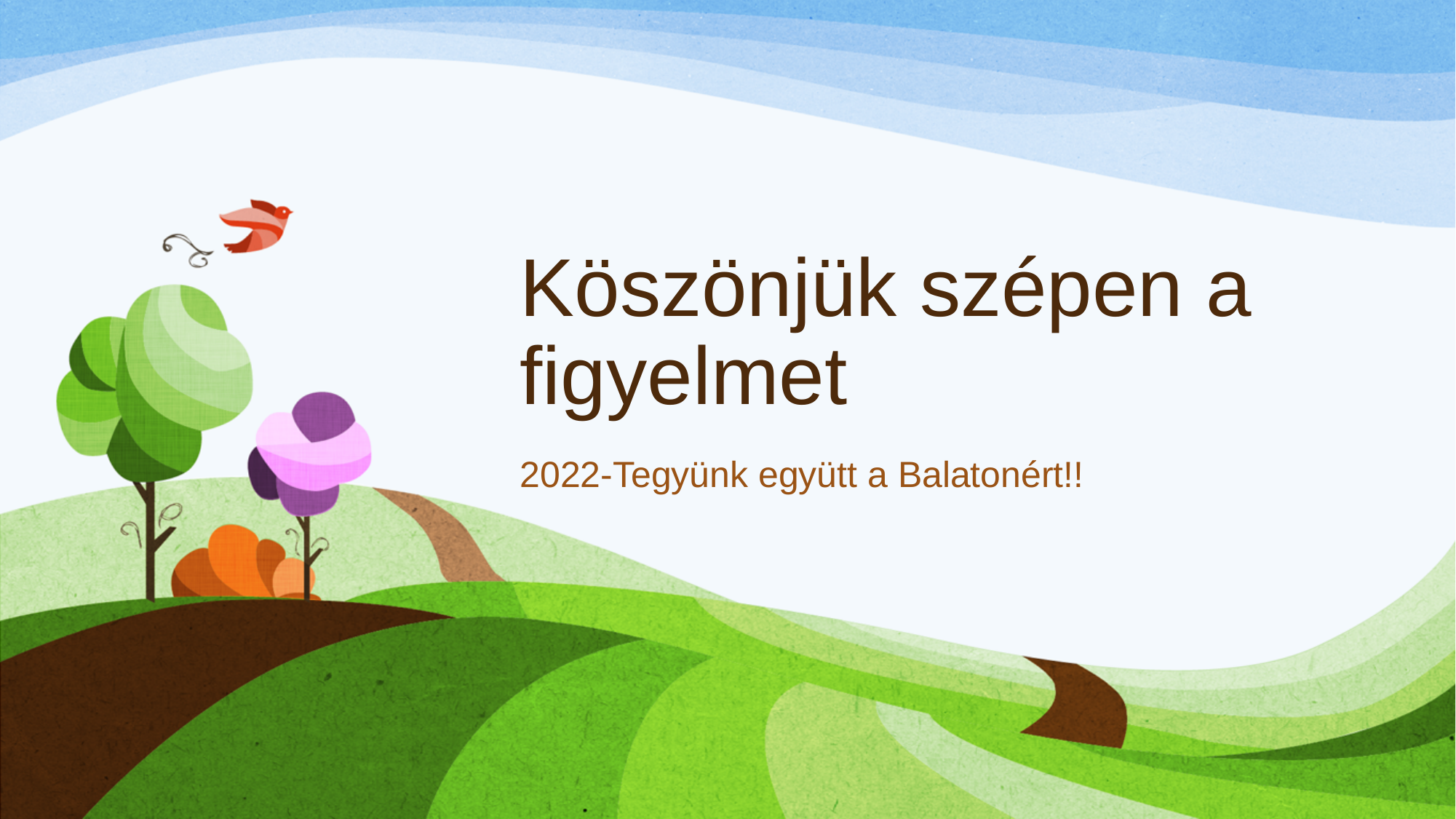

# Köszönjük szépen a figyelmet
2022-Tegyünk együtt a Balatonért!!